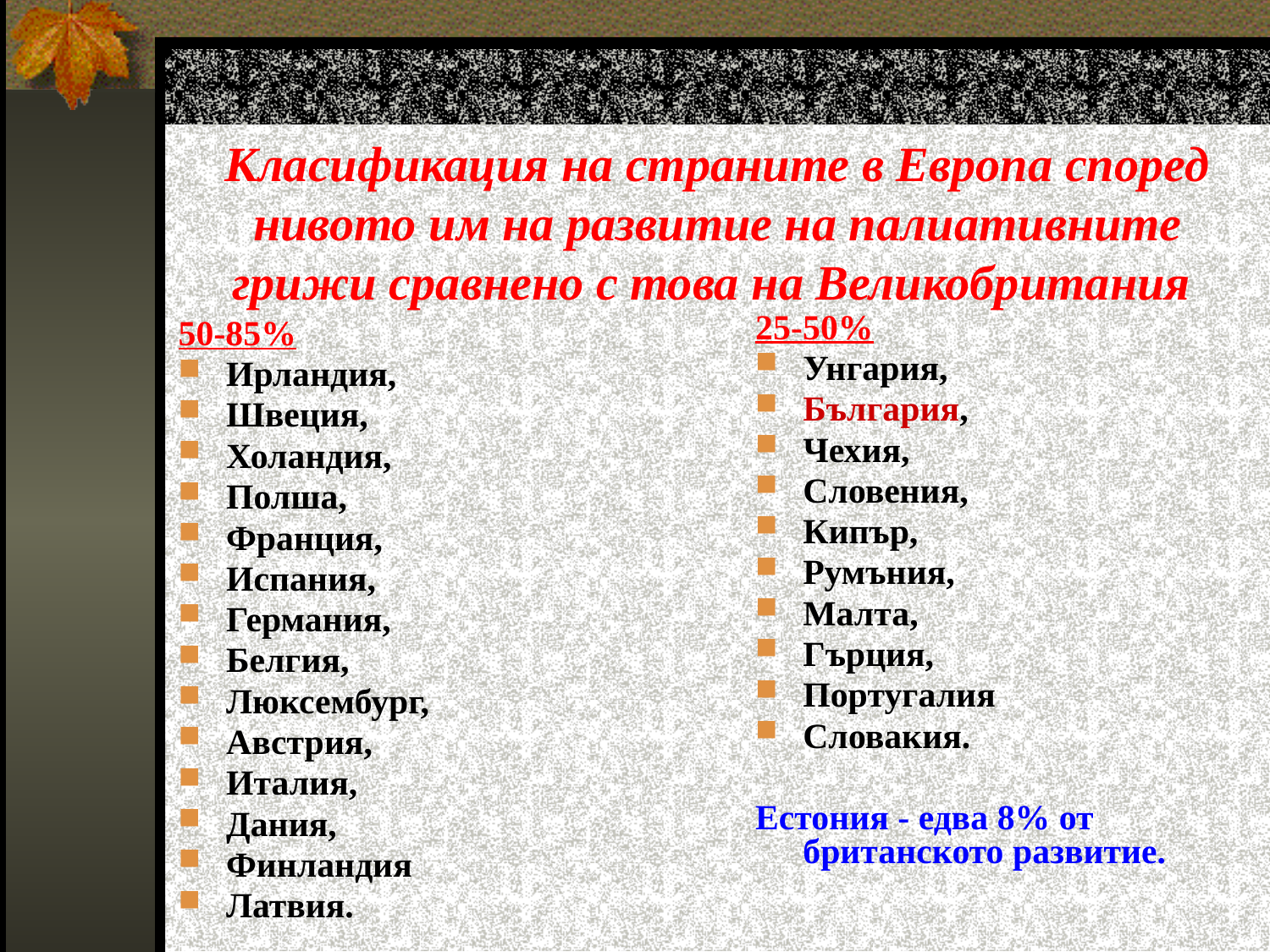

Класификация на страните в Европа според нивото им на развитие на палиативните грижи сравнено с това на Великобритания
25-50%
Унгария,
България,
Чехия,
Словения,
Кипър,
Румъния,
Малта,
Гърция,
Португалия
Словакия.

Естония - едва 8% от британското развитие.
50-85%
Ирландия,
Швеция,
Холандия,
Полша,
Франция,
Испания,
Германия,
Белгия,
Люксембург,
Австрия,
Италия,
Дания,
Финландия
Латвия.